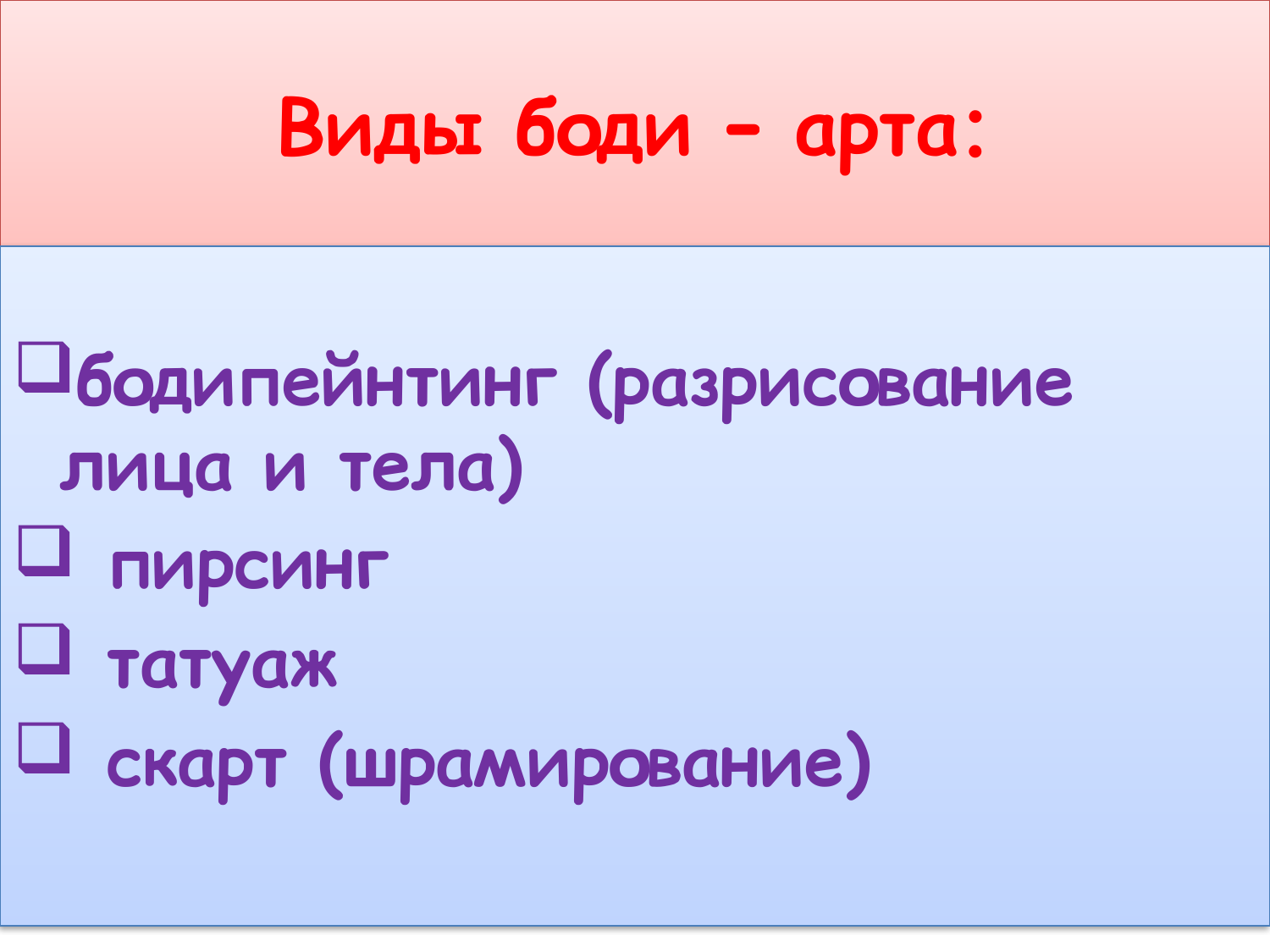

# Виды боди – арта:

бодипейнтинг (разрисование лица и тела)
 пирсинг
 татуаж
 скарт (шрамирование)